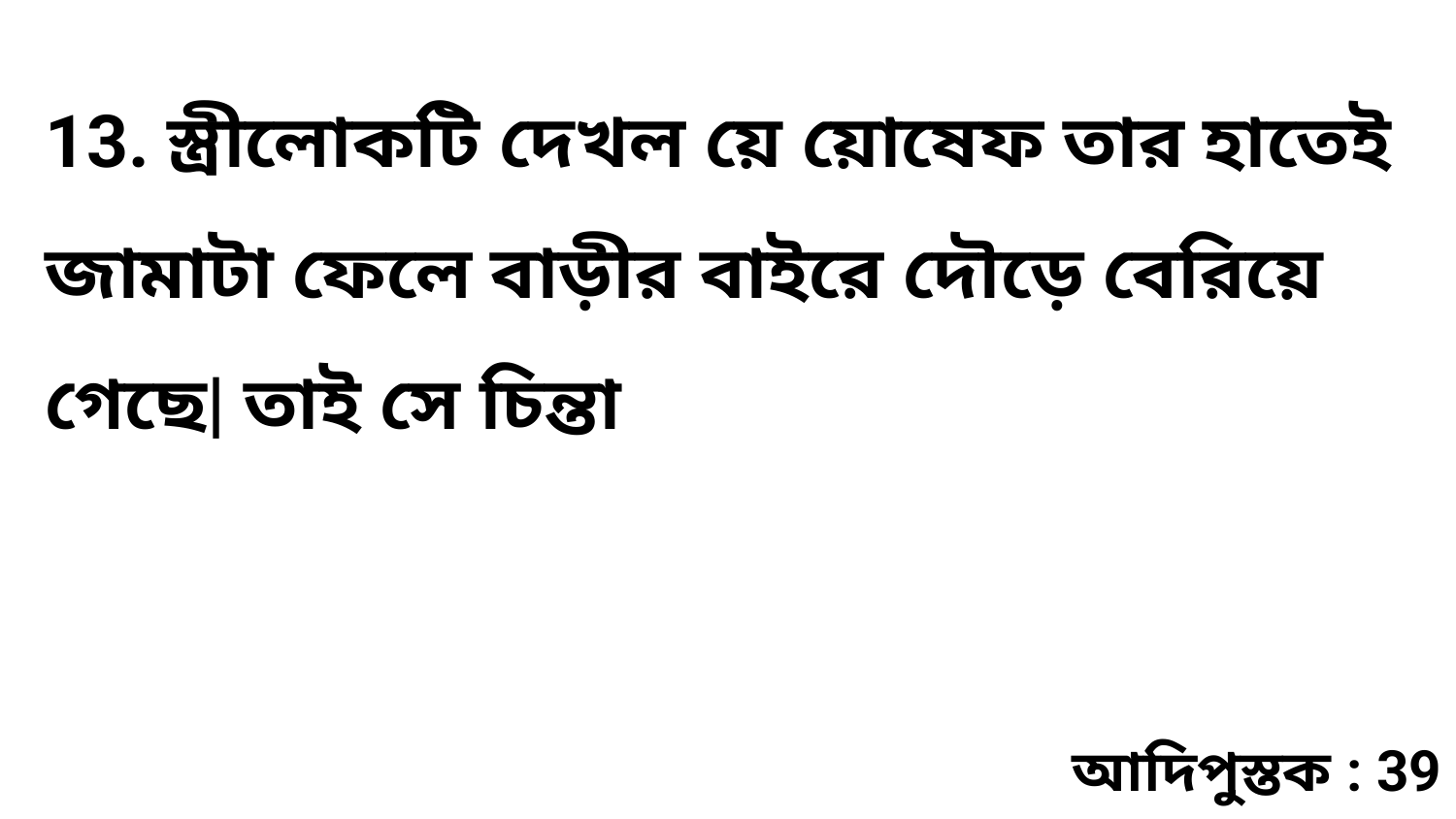

13. স্ত্রীলোকটি দেখল য়ে য়োষেফ তার হাতেই জামাটা ফেলে বাড়ীর বাইরে দৌড়ে বেরিয়ে গেছে| তাই সে চিন্তা
আদিপুস্তক : 39